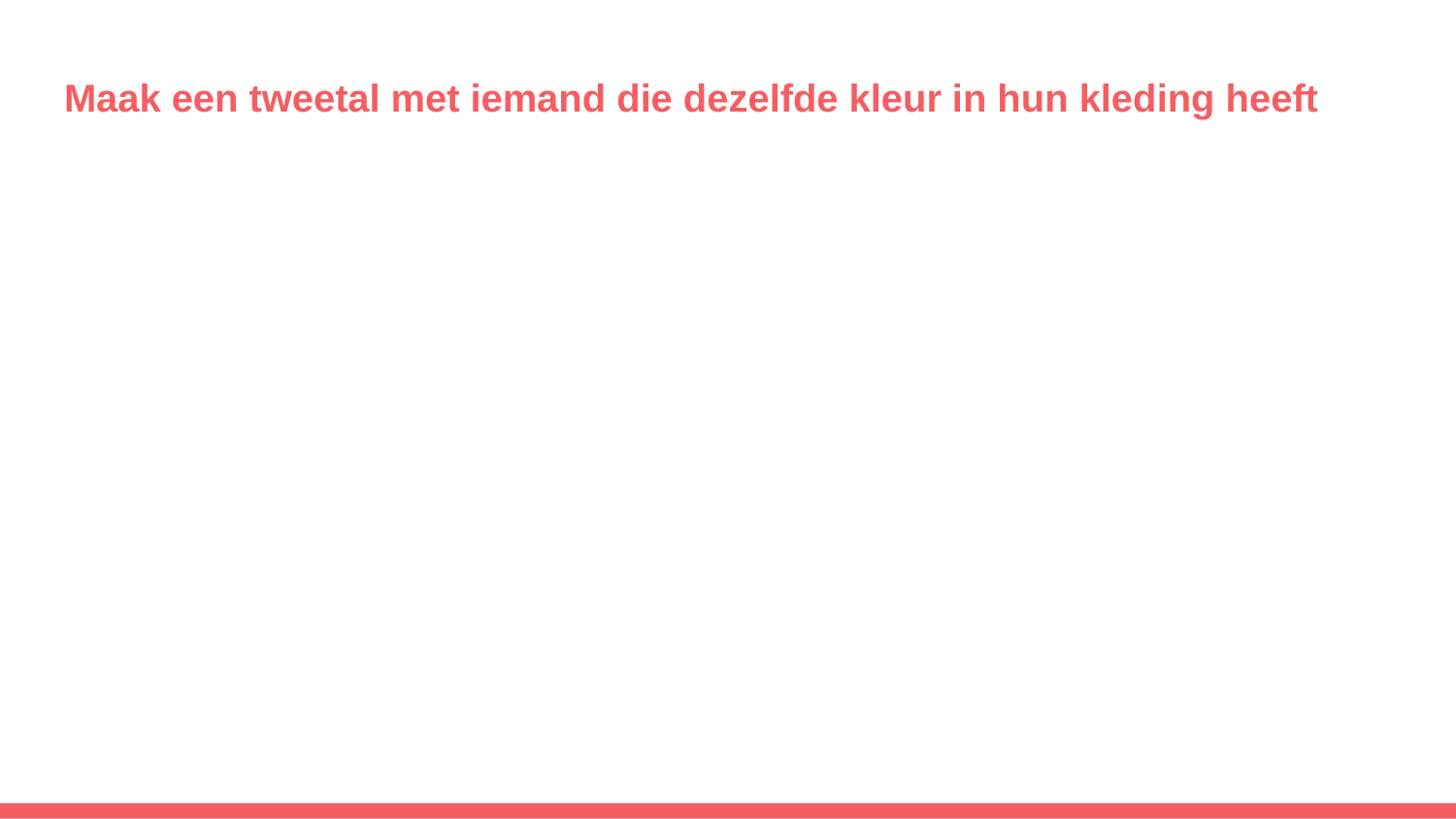

# Maak een tweetal met iemand die dezelfde kleur in hun kleding heeft